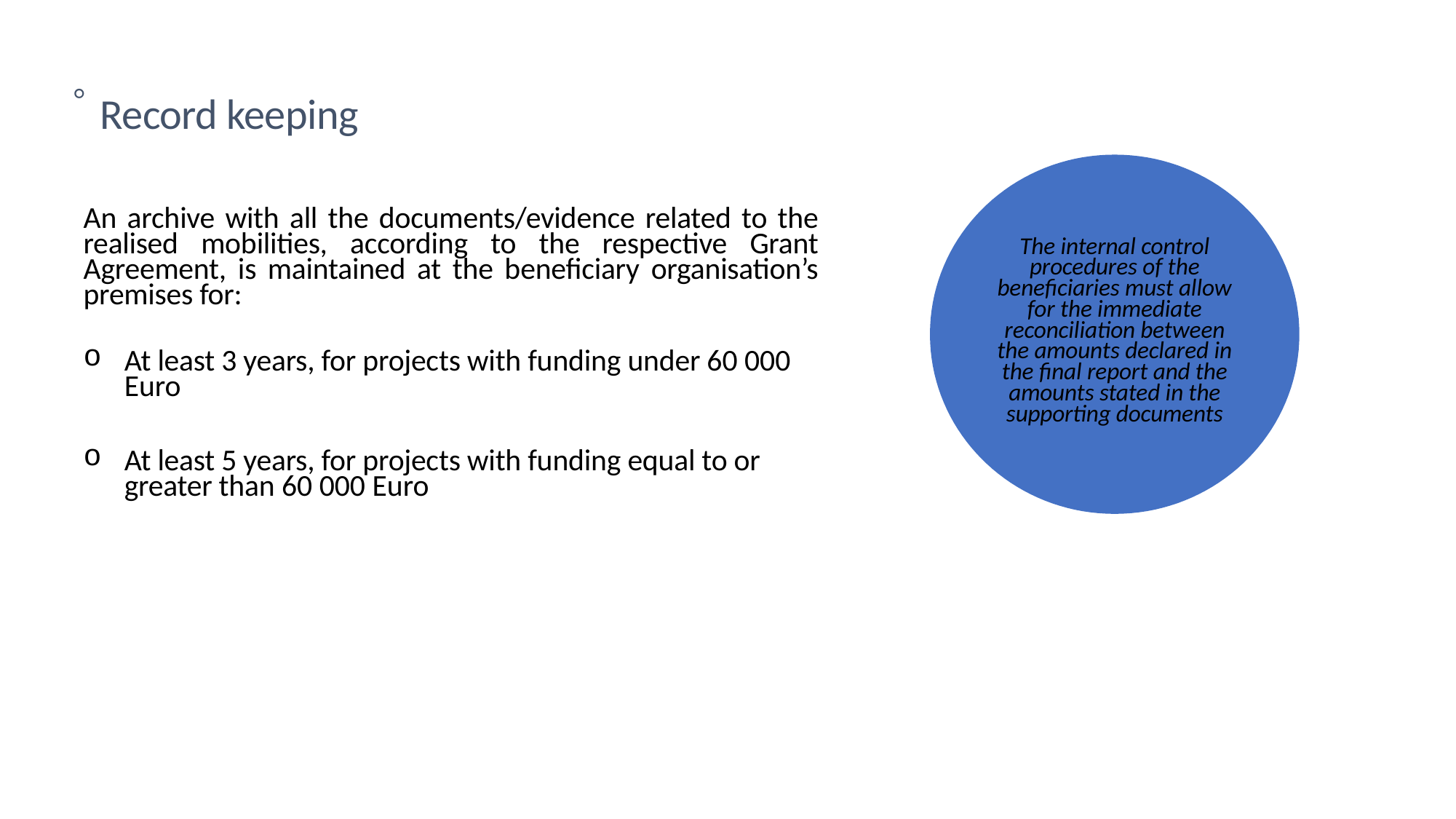

Οι δικαιούχοι οφείλουν  να τηρούν τα ακόλουθα  για να δικαιολογήσουν  τα ποσά που
δηλώθηκαν:
Record keeping

An archive with all the documents/evidence related to the realised mobilities, according to the respective Grant Agreement, is maintained at the beneficiary organisation’s premises for:

(α) για τις πραγματικές  δαπάνες: επαρκή  αρχεία και  δικαιολογητικά για την  απόδειξη του κόστους  (όπως συμβάσεις,
υπεργολαβίες,  τιμολόγια και λογιστικά  αρχεία)
The internal control procedures of the beneficiaries must allow for the immediate reconciliation between the amounts declared in the final report and the amounts stated in the supporting documents
At least 3 years, for projects with funding under 60 000 Euro

At least 5 years, for projects with funding equal to or greater than 60 000 Euro
(β) για μοαδιαίες
εισφορές επαρκής αρχεία  και δικαιολογητικά
σύμφωνα με το  Παράρτημα 2 - δεν  χρειάζεται να τηρείτε
συγκεκριμένα αρχεία με  τις πραγματικές δαπάνες.